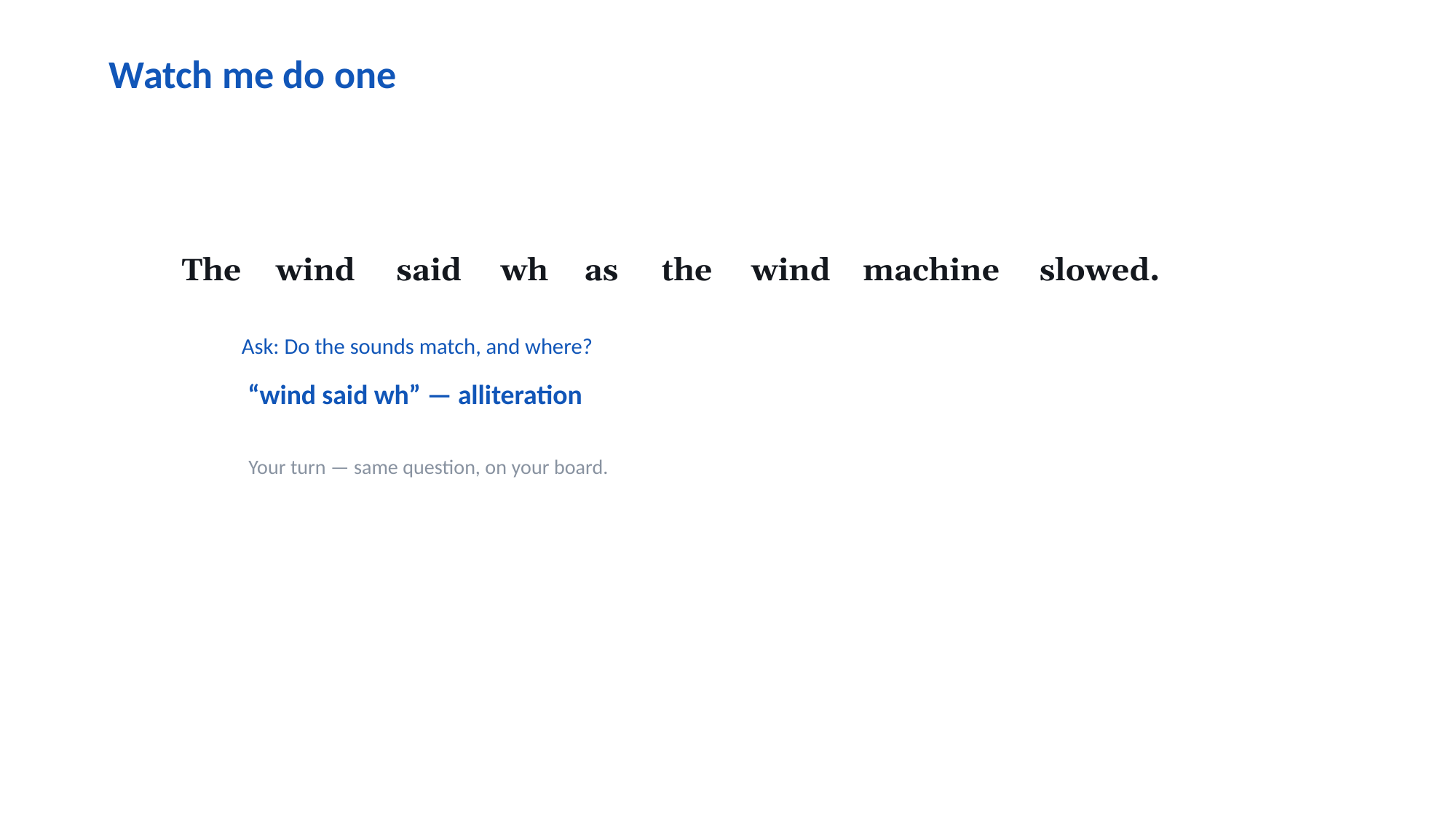

Watch me do one
The
wind
said
wh
as
the
wind
machine
slowed.
Ask: Do the sounds match, and where?
“wind said wh” — alliteration
Your turn — same question, on your board.